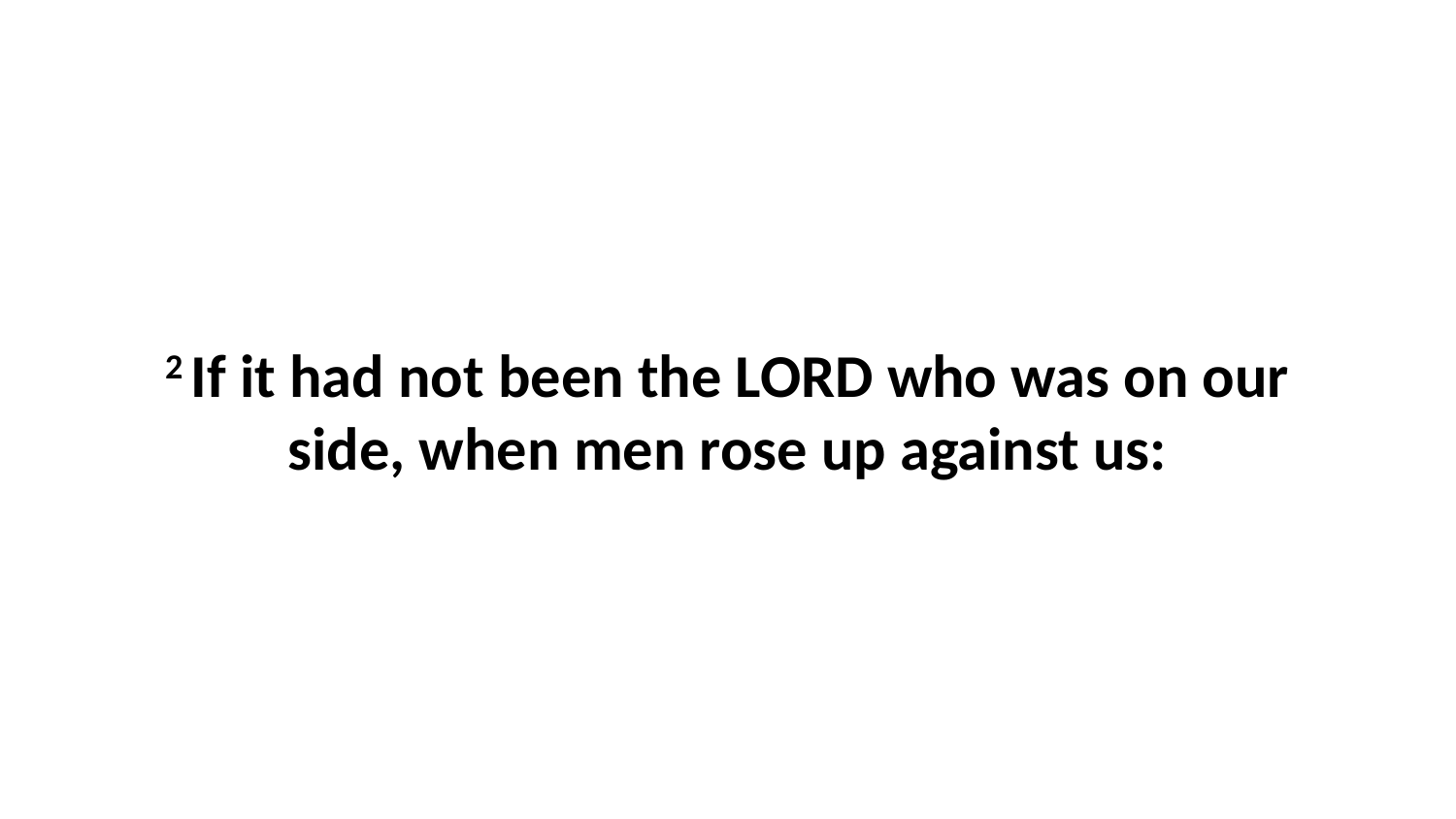

2 If it had not been the LORD who was on our side, when men rose up against us: